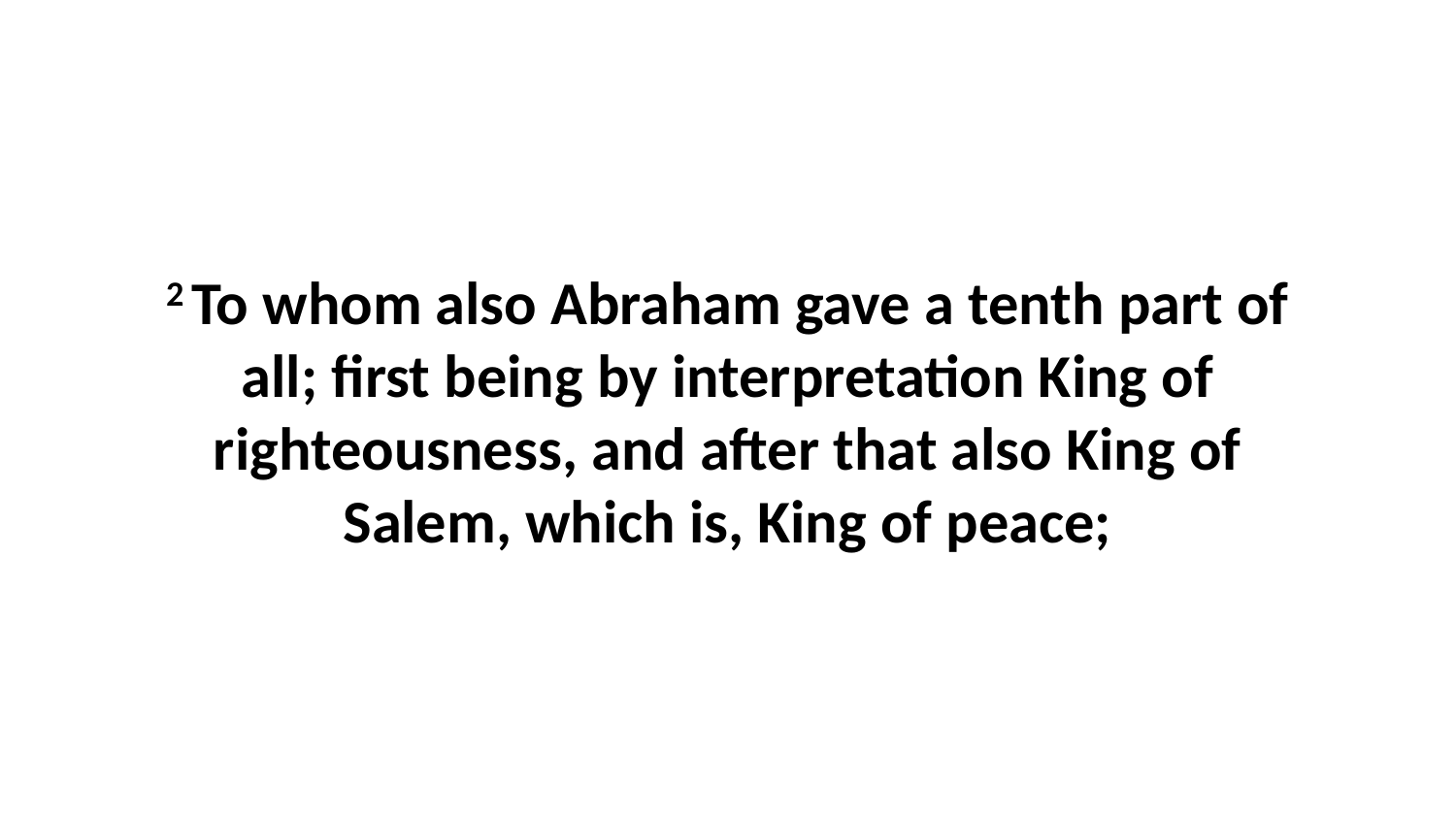

2 To whom also Abraham gave a tenth part of all; first being by interpretation King of righteousness, and after that also King of Salem, which is, King of peace;